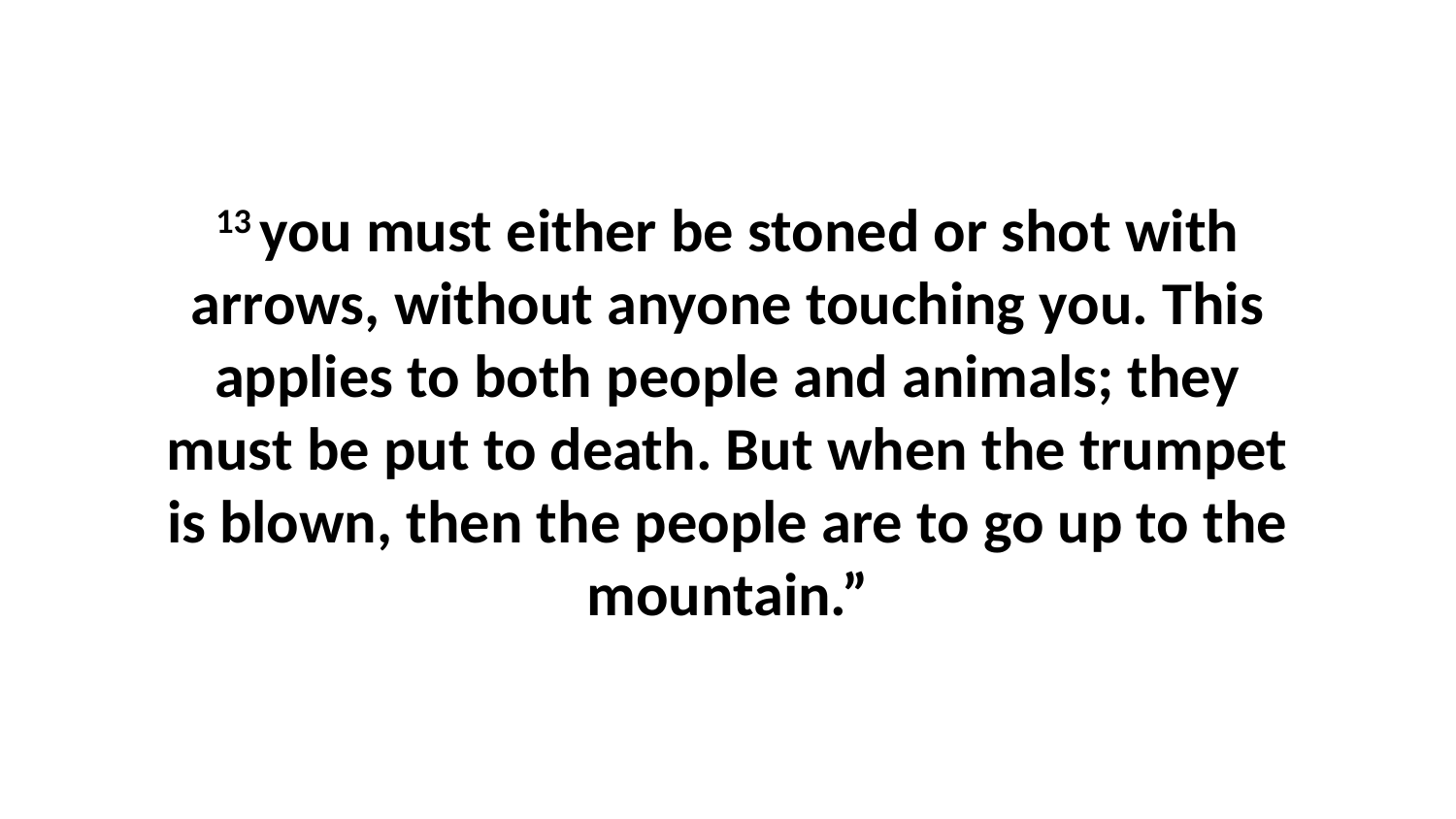

13 you must either be stoned or shot with arrows, without anyone touching you. This applies to both people and animals; they must be put to death. But when the trumpet is blown, then the people are to go up to the mountain.”